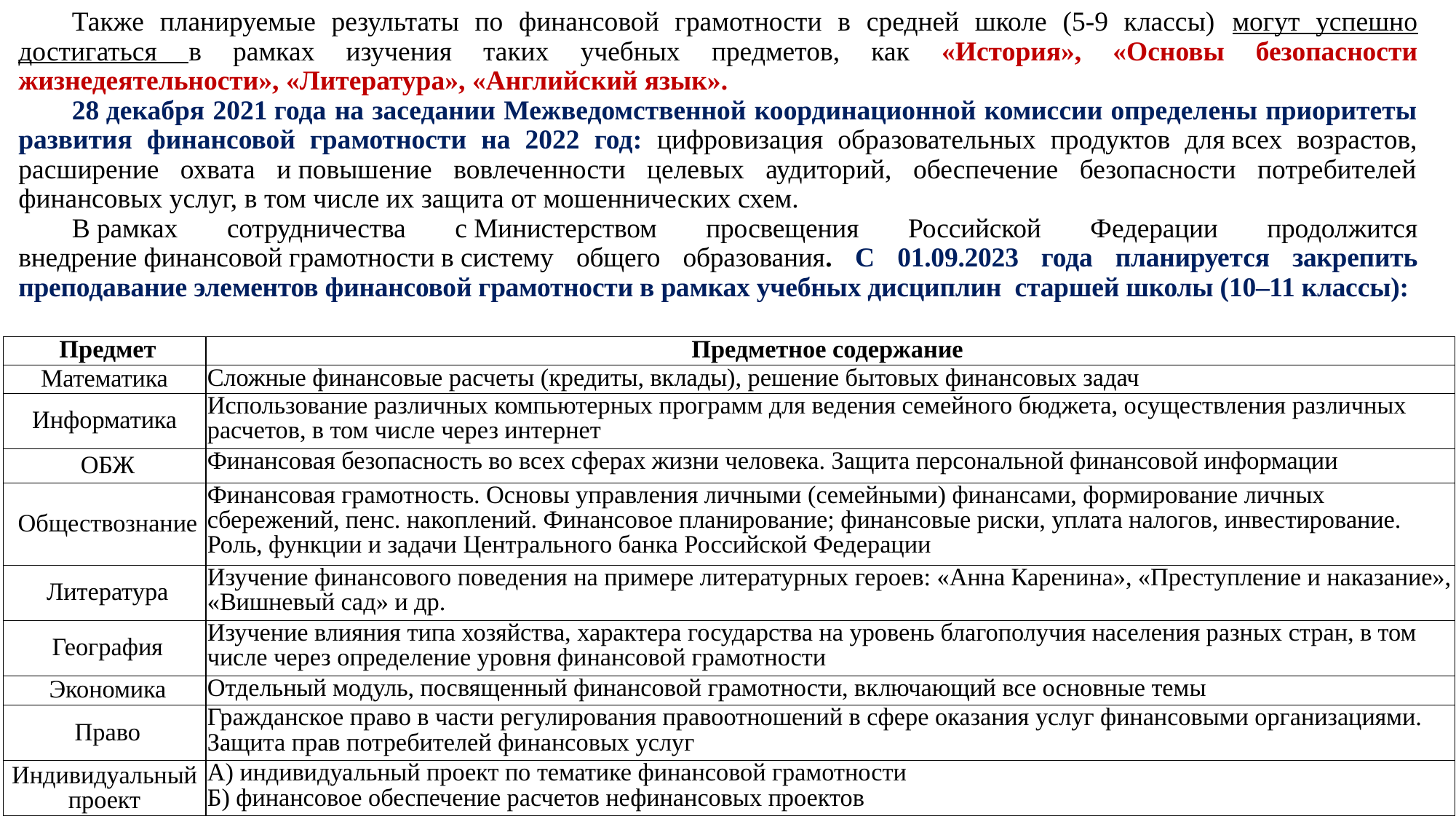

Также планируемые результаты по финансовой грамотности в средней школе (5-9 классы) могут успешно достигаться в рамках изучения таких учебных предметов, как «История», «Основы безопасности жизнедеятельности», «Литература», «Английский язык».
28 декабря 2021 года на заседании Межведомственной координационной комиссии определены приоритеты развития финансовой грамотности на 2022 год: цифровизация образовательных продуктов для всех возрастов, расширение охвата и повышение вовлеченности целевых аудиторий, обеспечение безопасности потребителей финансовых услуг, в том числе их защита от мошеннических схем.
В рамках сотрудничества с Министерством просвещения Российской Федерации продолжится внедрение финансовой грамотности в систему общего образования. С 01.09.2023 года планируется закрепить преподавание элементов финансовой грамотности в рамках учебных дисциплин  старшей школы (10–11 классы):
| Предмет | Предметное содержание |
| --- | --- |
| Математика | Сложные финансовые расчеты (кредиты, вклады), решение бытовых финансовых задач |
| Информатика | Использование различных компьютерных программ для ведения семейного бюджета, осуществления различных расчетов, в том числе через интернет |
| ОБЖ | Финансовая безопасность во всех сферах жизни человека. Защита персональной финансовой информации |
| Обществознание | Финансовая грамотность. Основы управления личными (семейными) финансами, формирование личных сбережений, пенс. накоплений. Финансовое планирование; финансовые риски, уплата налогов, инвестирование. Роль, функции и задачи Центрального банка Российской Федерации |
| Литература | Изучение финансового поведения на примере литературных героев: «Анна Каренина», «Преступление и наказание», «Вишневый сад» и др. |
| География | Изучение влияния типа хозяйства, характера государства на уровень благополучия населения разных стран, в том числе через определение уровня финансовой грамотности |
| Экономика | Отдельный модуль, посвященный финансовой грамотности, включающий все основные темы |
| Право | Гражданское право в части регулирования правоотношений в сфере оказания услуг финансовыми организациями. Защита прав потребителей финансовых услуг |
| Индивидуальный проект | А) индивидуальный проект по тематике финансовой грамотности Б) финансовое обеспечение расчетов нефинансовых проектов |